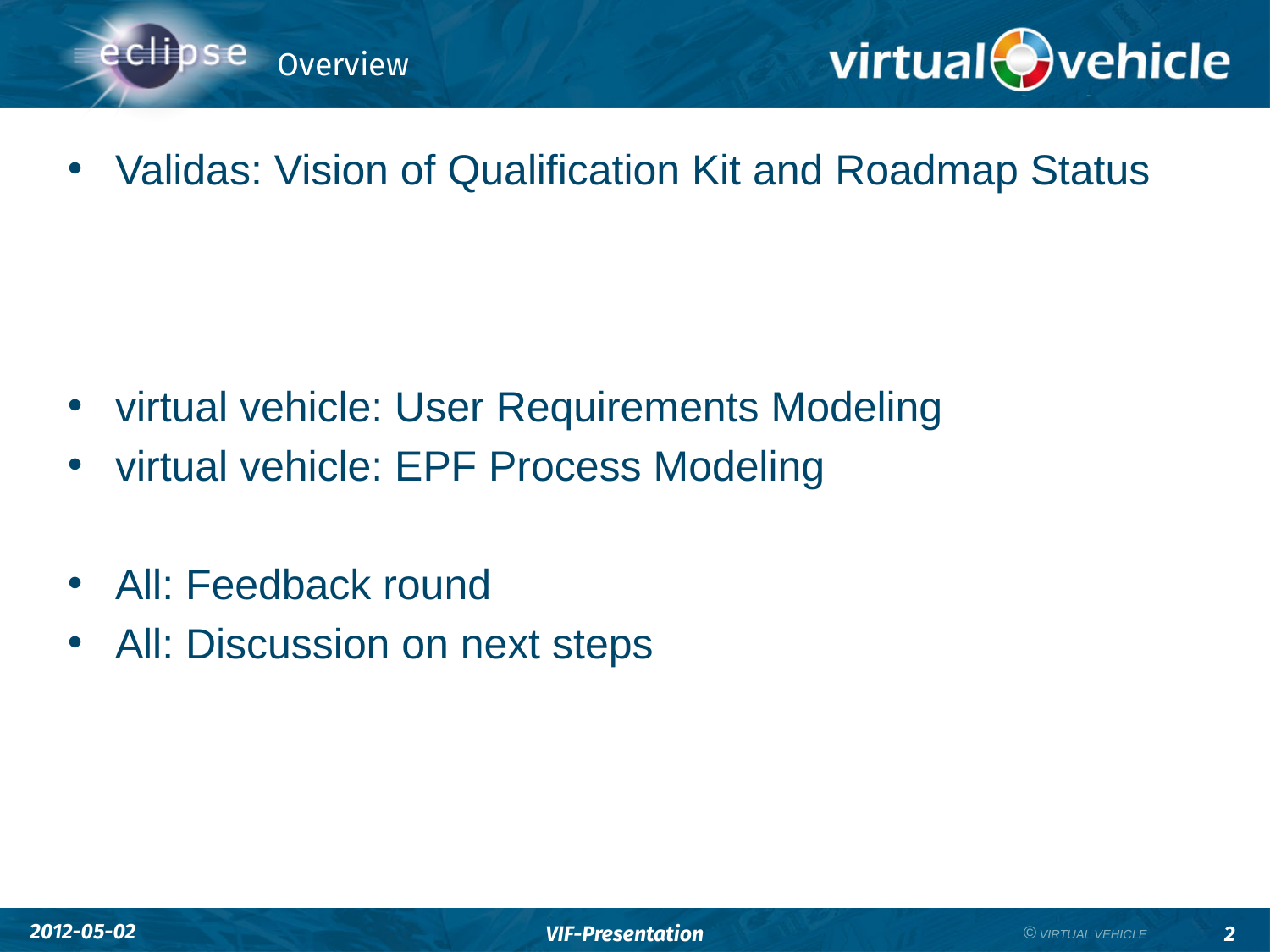

# Overview
Validas: Vision of Qualification Kit and Roadmap Status

virtual vehicle: User Requirements Modeling
virtual vehicle: EPF Process Modeling

All: Feedback round
All: Discussion on next steps